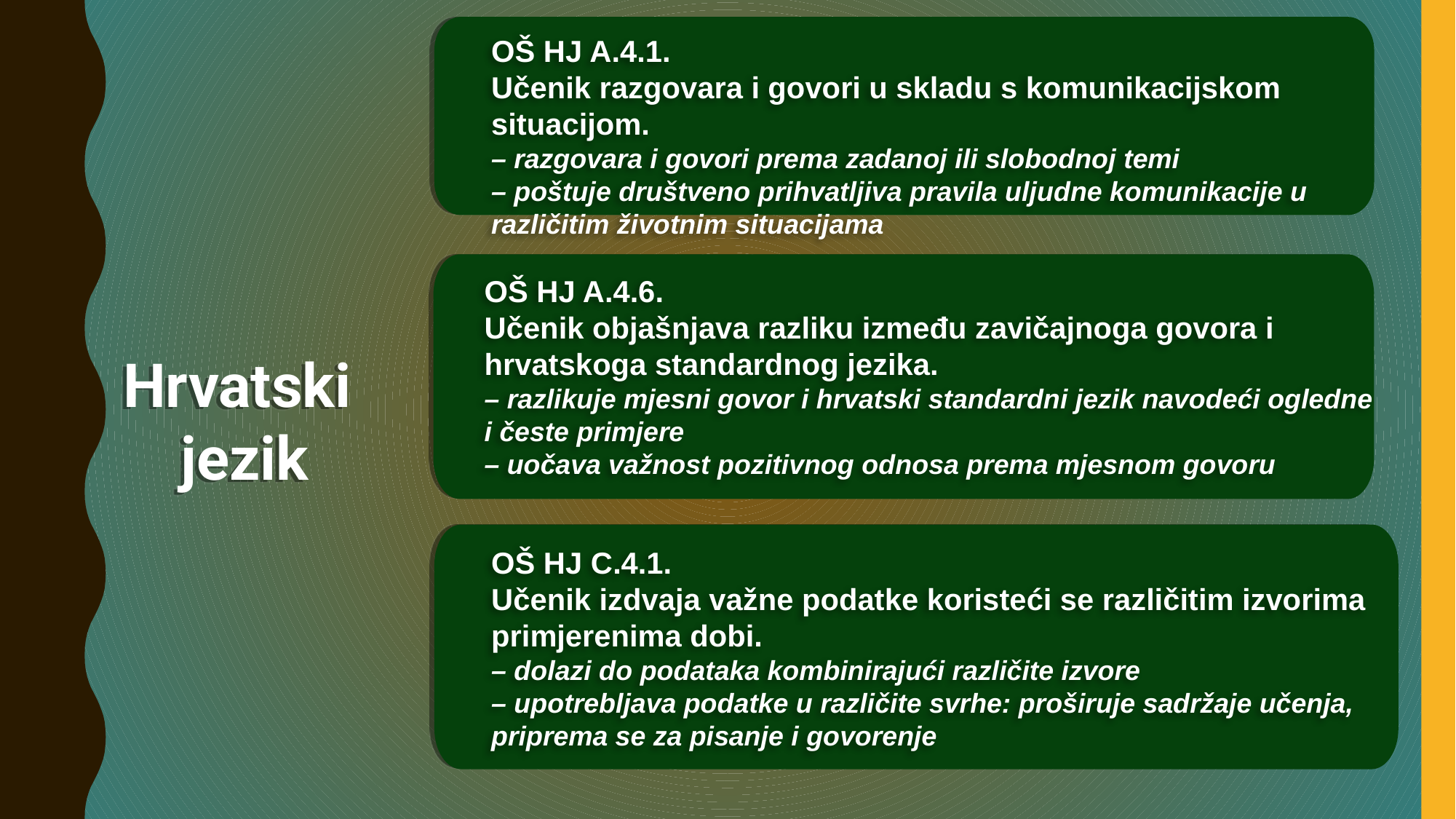

OŠ HJ A.4.1.
Učenik razgovara i govori u skladu s komunikacijskom situacijom.
– razgovara i govori prema zadanoj ili slobodnoj temi
– poštuje društveno prihvatljiva pravila uljudne komunikacije u različitim životnim situacijama

OŠ HJ A.4.6.
Učenik objašnjava razliku između zavičajnoga govora i hrvatskoga standardnog jezika.
– razlikuje mjesni govor i hrvatski standardni jezik navodeći ogledne i česte primjere
– uočava važnost pozitivnog odnosa prema mjesnom govoru
Hrvatski
jezik

OŠ HJ C.4.1.
Učenik izdvaja važne podatke koristeći se različitim izvorima primjerenima dobi.
– dolazi do podataka kombinirajući različite izvore
– upotrebljava podatke u različite svrhe: proširuje sadržaje učenja, priprema se za pisanje i govorenje